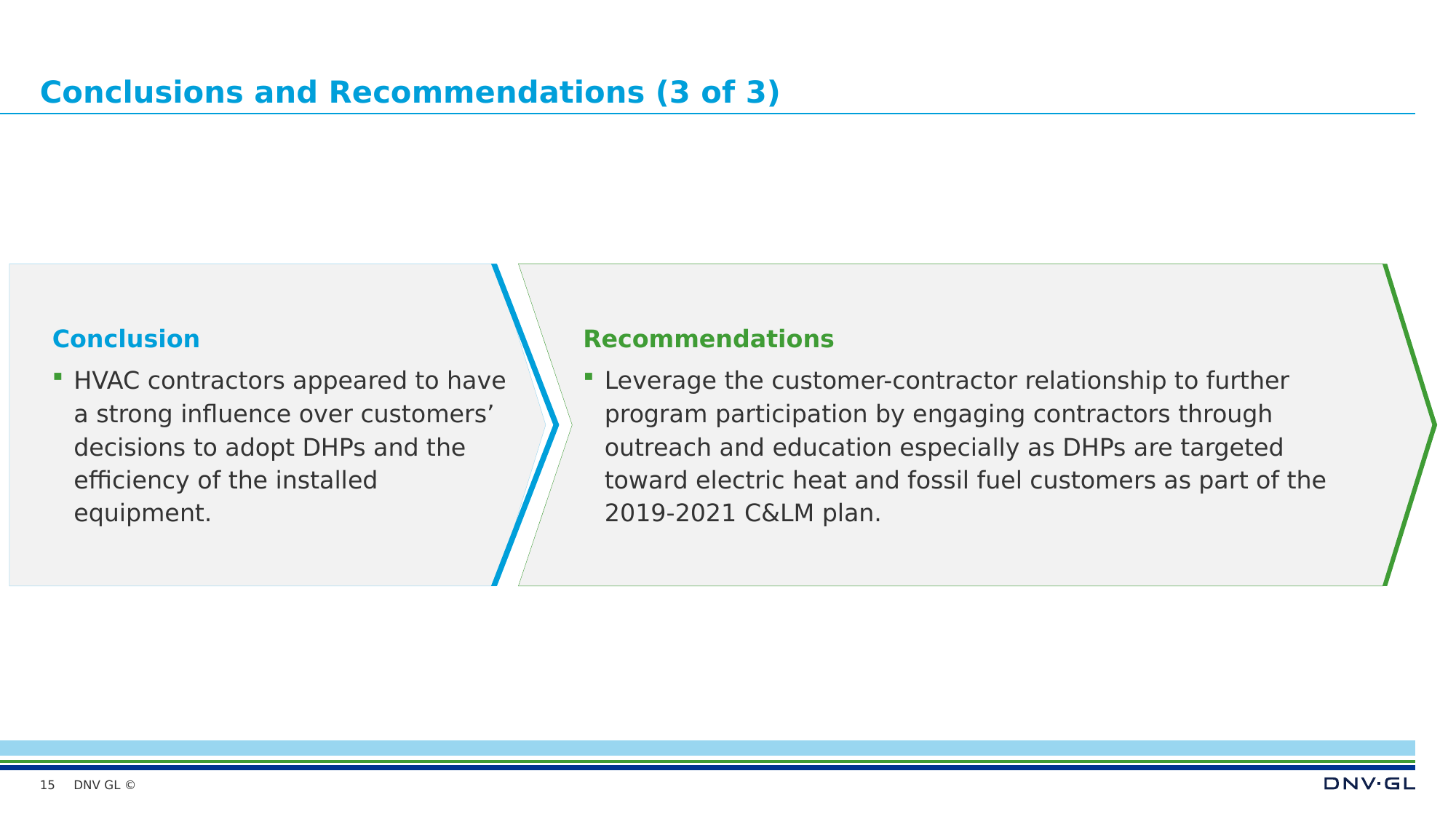

# Conclusions and Recommendations (3 of 3)
Recommendations
Leverage the customer-contractor relationship to further program participation by engaging contractors through outreach and education especially as DHPs are targeted toward electric heat and fossil fuel customers as part of the 2019-2021 C&LM plan.

Conclusion
HVAC contractors appeared to have a strong influence over customers’ decisions to adopt DHPs and the efficiency of the installed equipment.
15